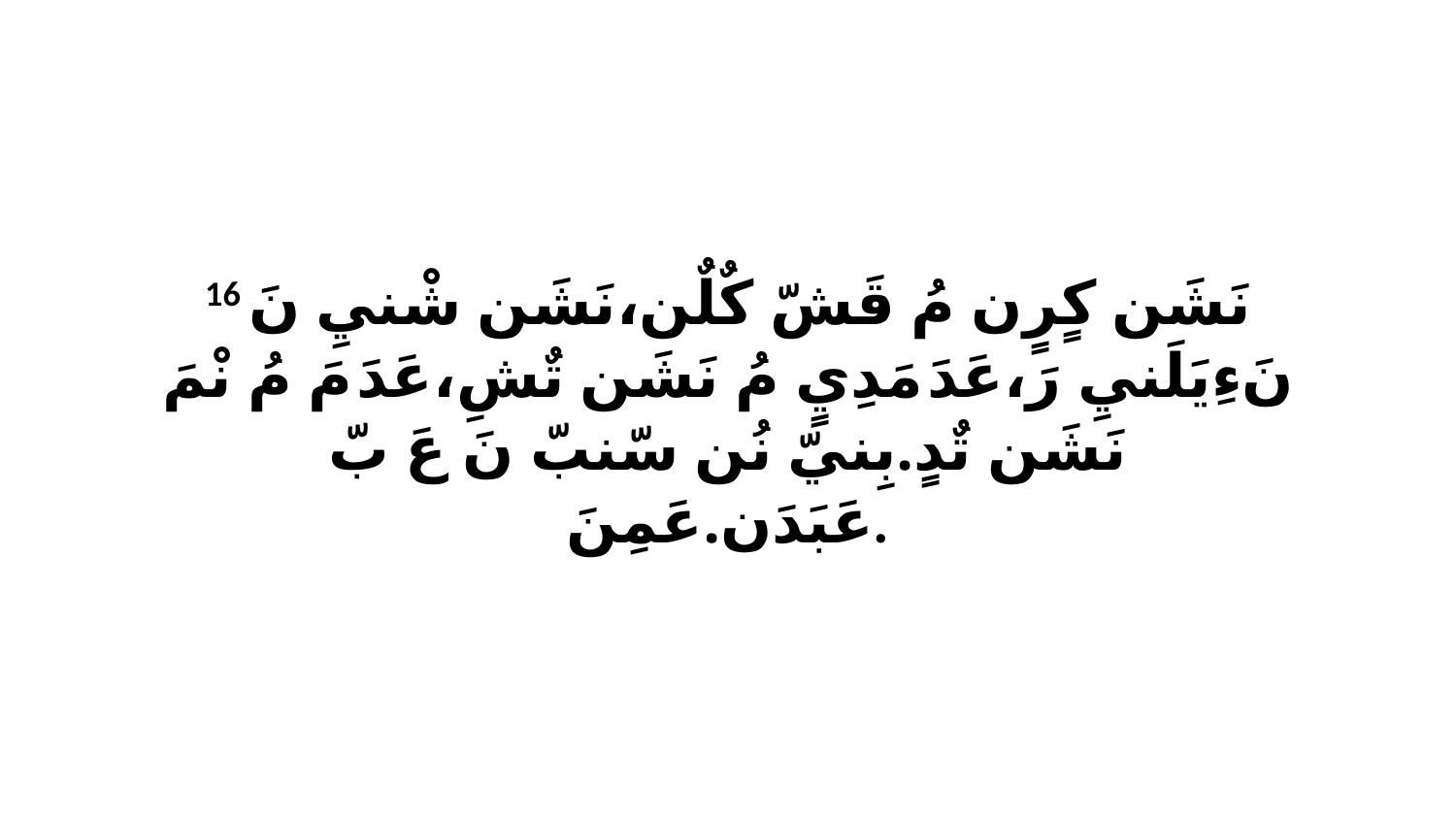

16 نَشَن كٍرٍن مُ قَشّ كٌلٌن،نَشَن شْنيِ نَ نَءِيَلَنيِ رَ،عَدَ مَدِيٍ مُ نَشَن تٌشِ،عَدَ مَ مُ نْمَ نَشَن تٌدٍ.بِنيّ نُن سّنبّ نَ عَ بّ عَبَدَن.عَمِنَ.